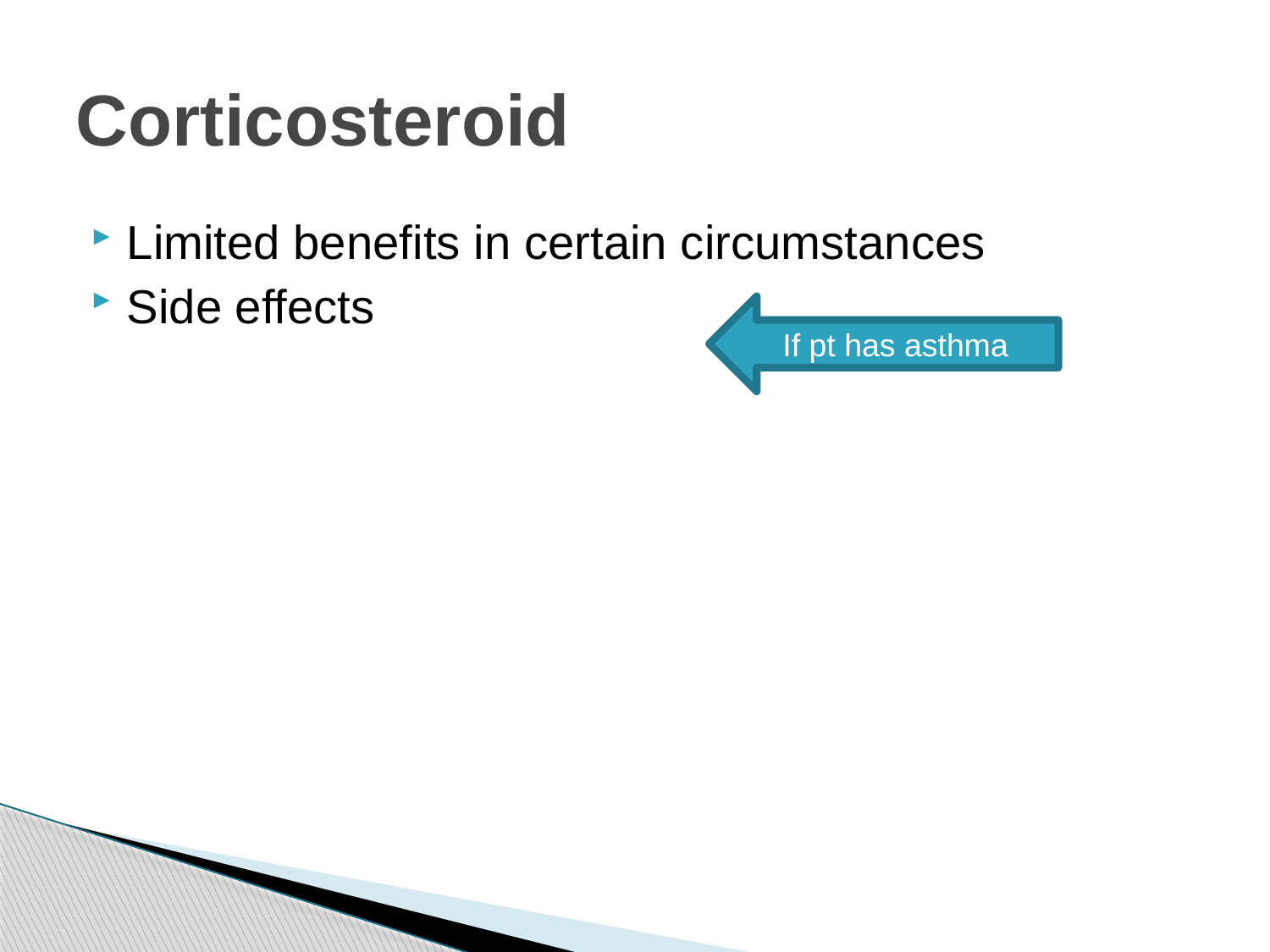

# Corticosteroid
Limited benefits in certain circumstances
Side effects
If pt has asthma